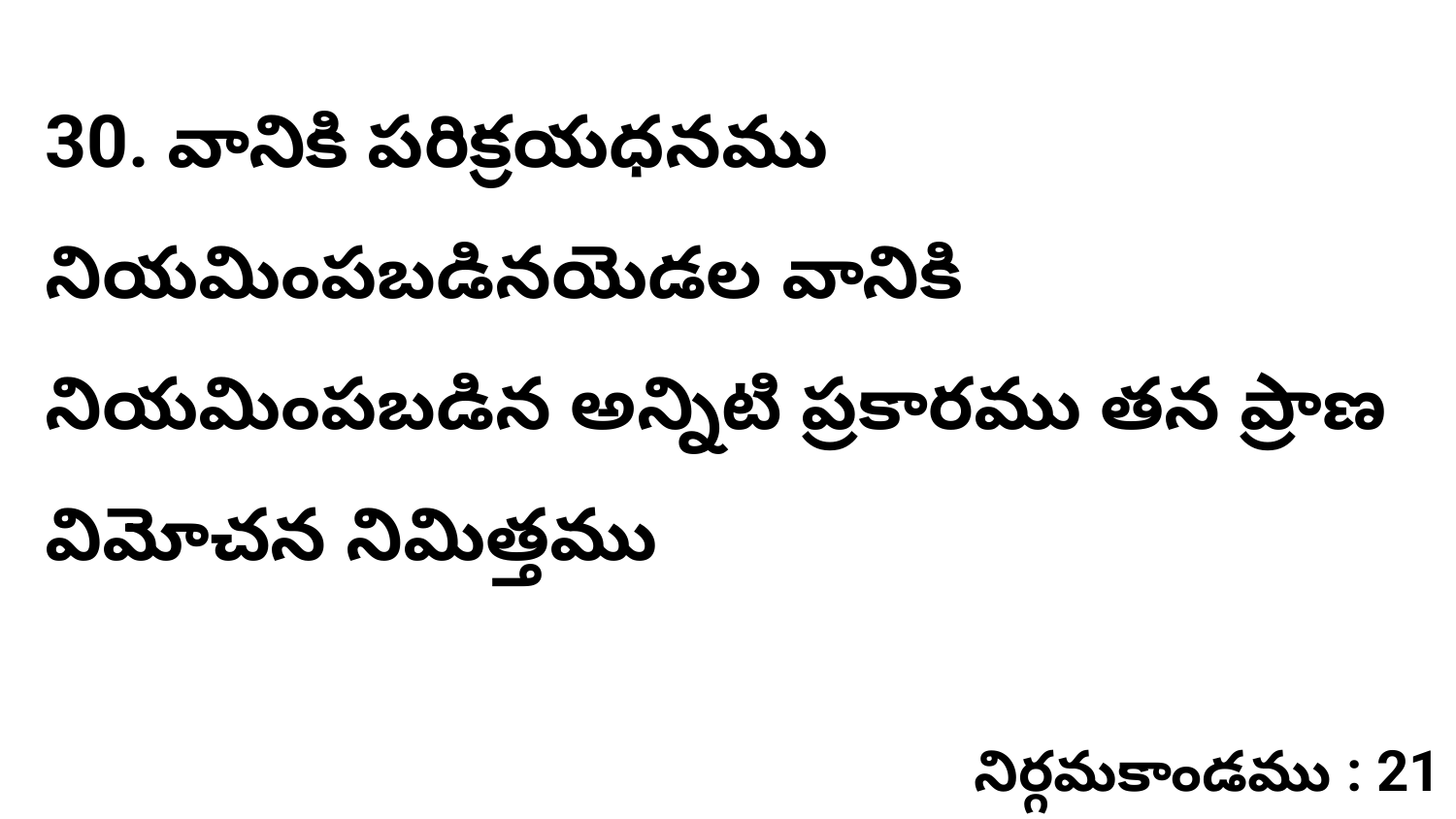

30. వానికి పరిక్రయధనము నియమింపబడినయెడల వానికి నియమింపబడిన అన్నిటి ప్రకారము తన ప్రాణ విమోచన నిమిత్తము
నిర్గమకాండము : 21